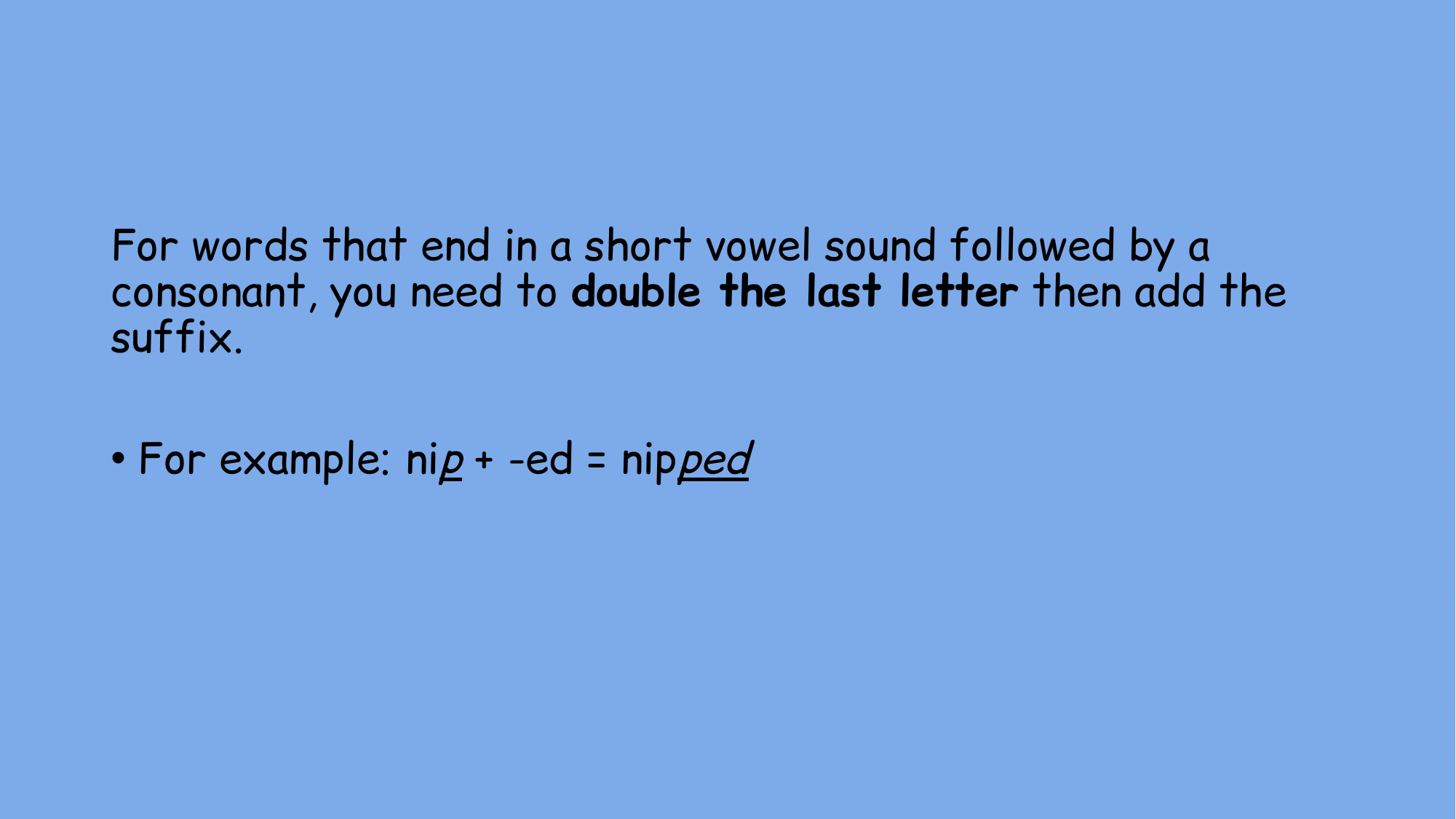

#
For words that end in a short vowel sound followed by a consonant, you need to double the last letter then add the suffix.

For example: nip + -ed = nipped